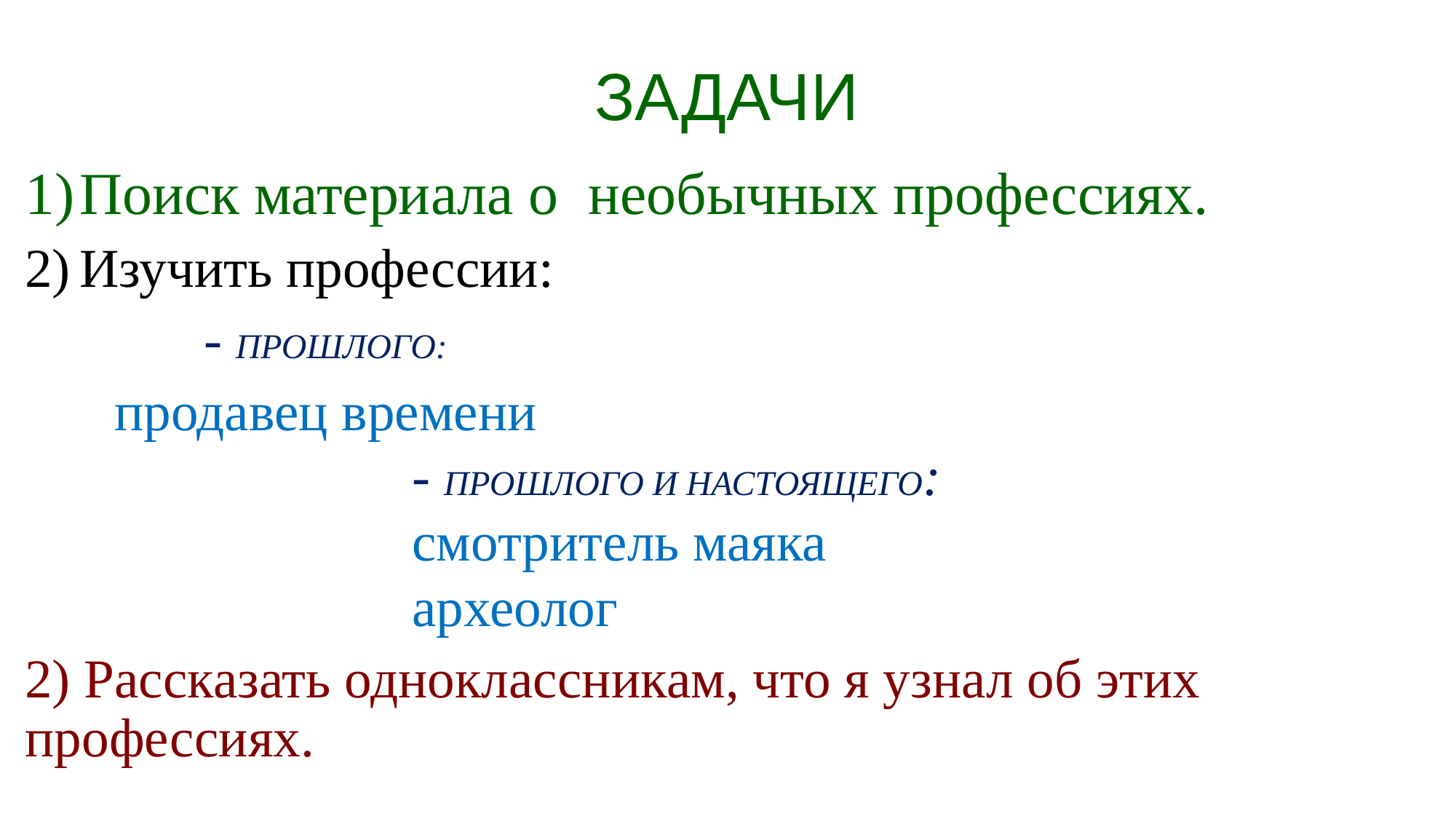

# ЗАДАЧИ
Поиск материала о  необычных профессиях.
Изучить профессии:
			 	- ПРОШЛОГО:
						продавец времени
- ПРОШЛОГО И НАСТОЯЩЕГО:
		смотритель маяка
		археолог
2) Рассказать одноклассникам, что я узнал об этих профессиях.